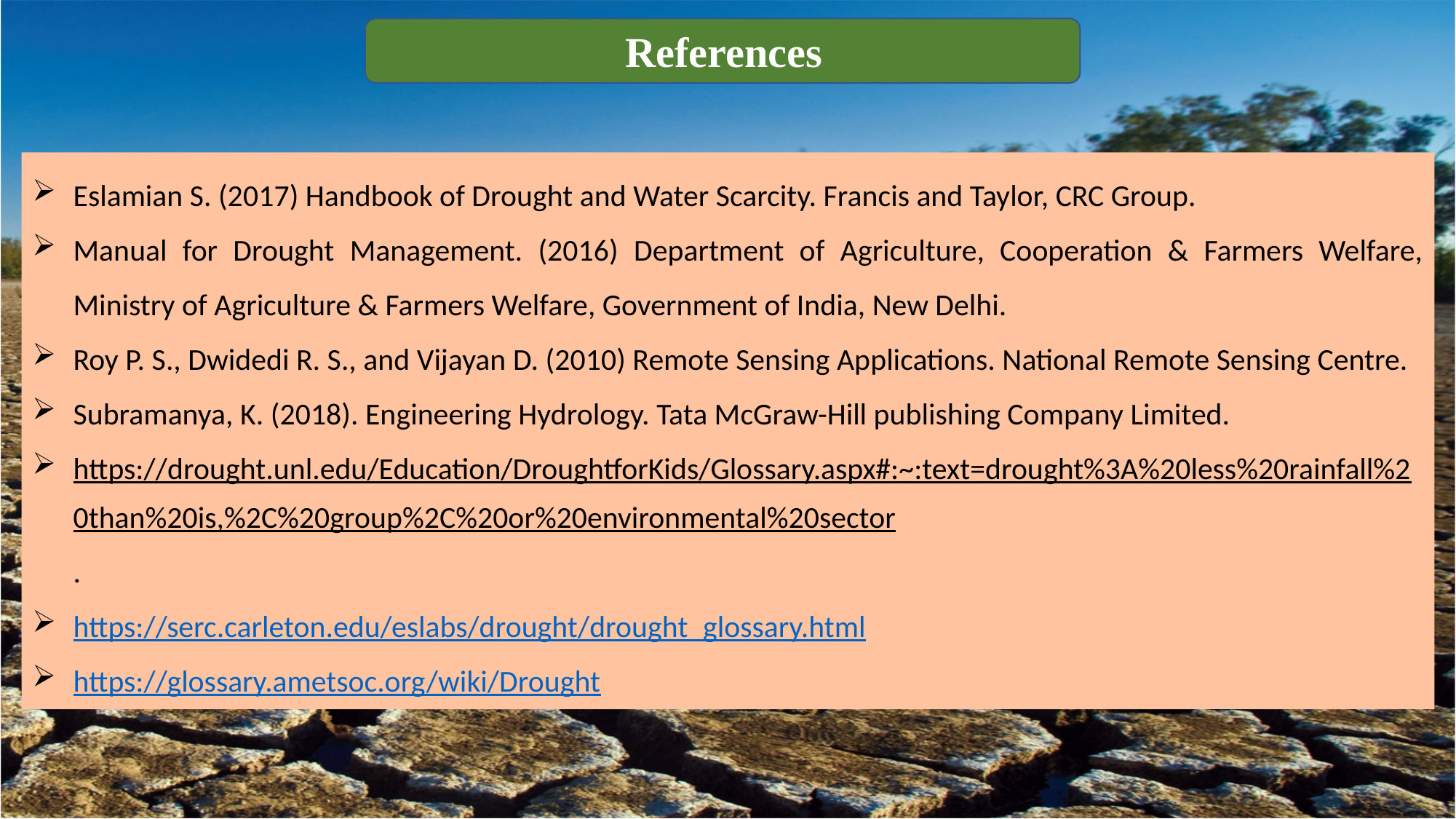

References
Eslamian S. (2017) Handbook of Drought and Water Scarcity. Francis and Taylor, CRC Group.
Manual for Drought Management. (2016) Department of Agriculture, Cooperation & Farmers Welfare, Ministry of Agriculture & Farmers Welfare, Government of India, New Delhi.
Roy P. S., Dwidedi R. S., and Vijayan D. (2010) Remote Sensing Applications. National Remote Sensing Centre.
Subramanya, K. (2018). Engineering Hydrology. Tata McGraw-Hill publishing Company Limited.
https://drought.unl.edu/Education/DroughtforKids/Glossary.aspx#:~:text=drought%3A%20less%20rainfall%20than%20is,%2C%20group%2C%20or%20environmental%20sector.
https://serc.carleton.edu/eslabs/drought/drought_glossary.html
https://glossary.ametsoc.org/wiki/Drought